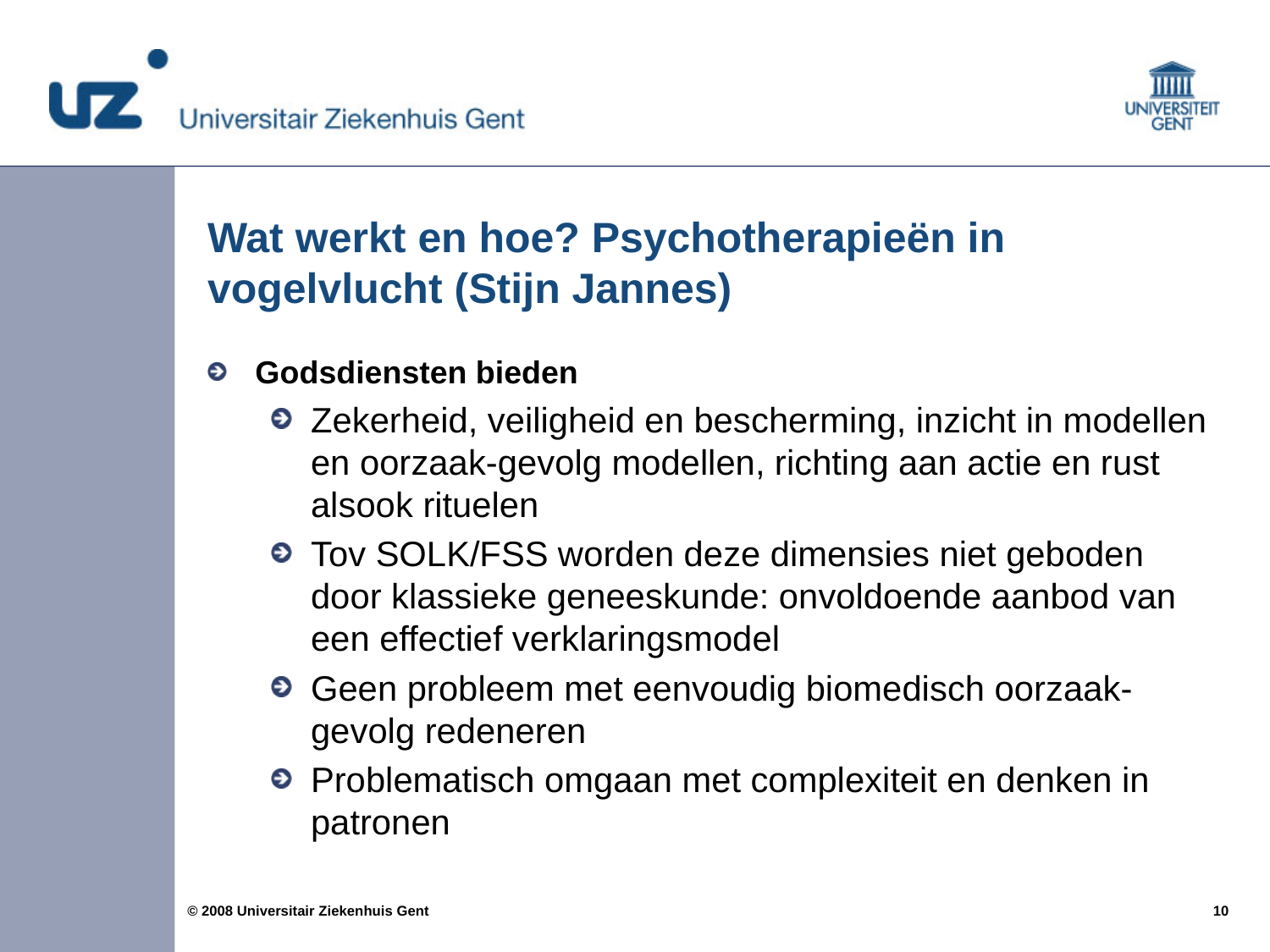

# Wat werkt en hoe? Psychotherapieën in vogelvlucht (Stijn Jannes)
Godsdiensten bieden
Zekerheid, veiligheid en bescherming, inzicht in modellen en oorzaak-gevolg modellen, richting aan actie en rust alsook rituelen
Tov SOLK/FSS worden deze dimensies niet geboden door klassieke geneeskunde: onvoldoende aanbod van een effectief verklaringsmodel
Geen probleem met eenvoudig biomedisch oorzaak-gevolg redeneren
Problematisch omgaan met complexiteit en denken in patronen